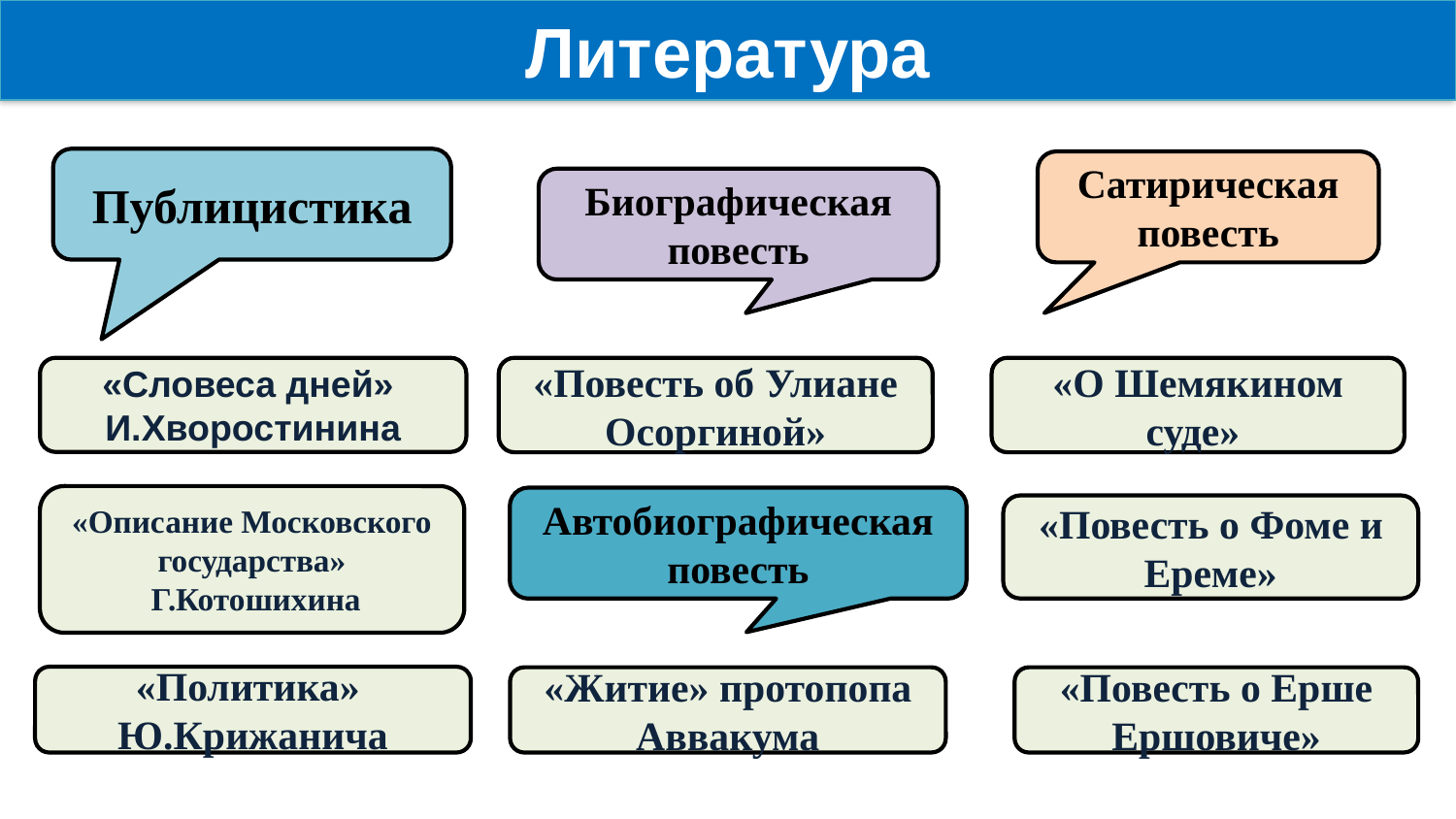

# Литература
Публицистика
Сатирическая повесть
Биографическая повесть
«Словеса дней»
И.Хворостинина
«Повесть об Улиане Осоргиной»
«О Шемякином суде»
«Описание Московского государства»
 Г.Котошихина
Автобиографическая повесть
«Повесть о Фоме и Ереме»
«Политика»
Ю.Крижанича
«Житие» протопопа Аввакума
«Повесть о Ерше Ершовиче»